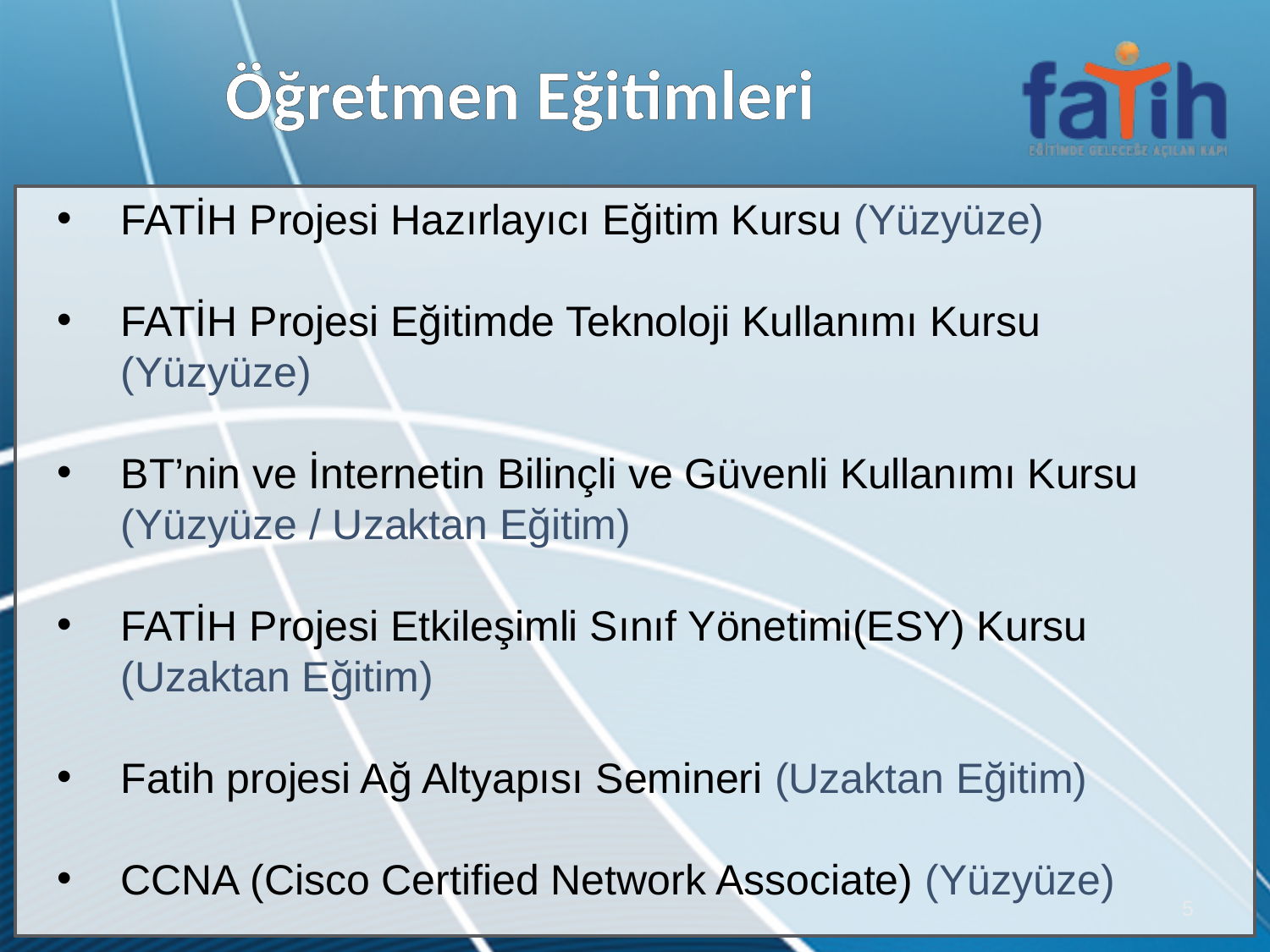

Öğretmen Eğitimleri
FATİH Projesi Hazırlayıcı Eğitim Kursu (Yüzyüze)

FATİH Projesi Eğitimde Teknoloji Kullanımı Kursu (Yüzyüze)

BT’nin ve İnternetin Bilinçli ve Güvenli Kullanımı Kursu (Yüzyüze / Uzaktan Eğitim)

FATİH Projesi Etkileşimli Sınıf Yönetimi(ESY) Kursu (Uzaktan Eğitim)

Fatih projesi Ağ Altyapısı Semineri (Uzaktan Eğitim)

CCNA (Cisco Certified Network Associate) (Yüzyüze)